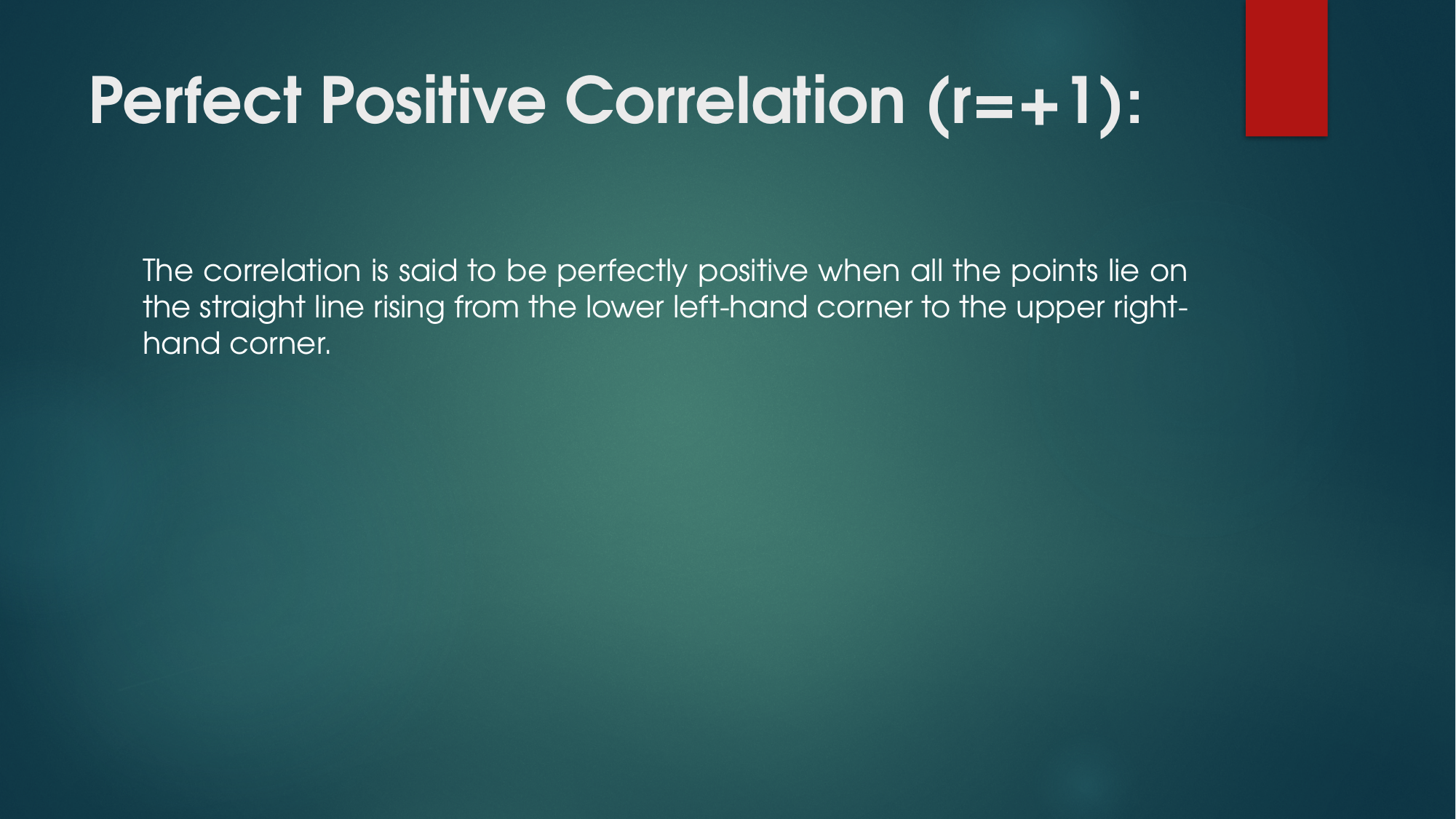

# Perfect Positive Correlation (r=+1):
The correlation is said to be perfectly positive when all the points lie on the straight line rising from the lower left-hand corner to the upper right-hand corner.